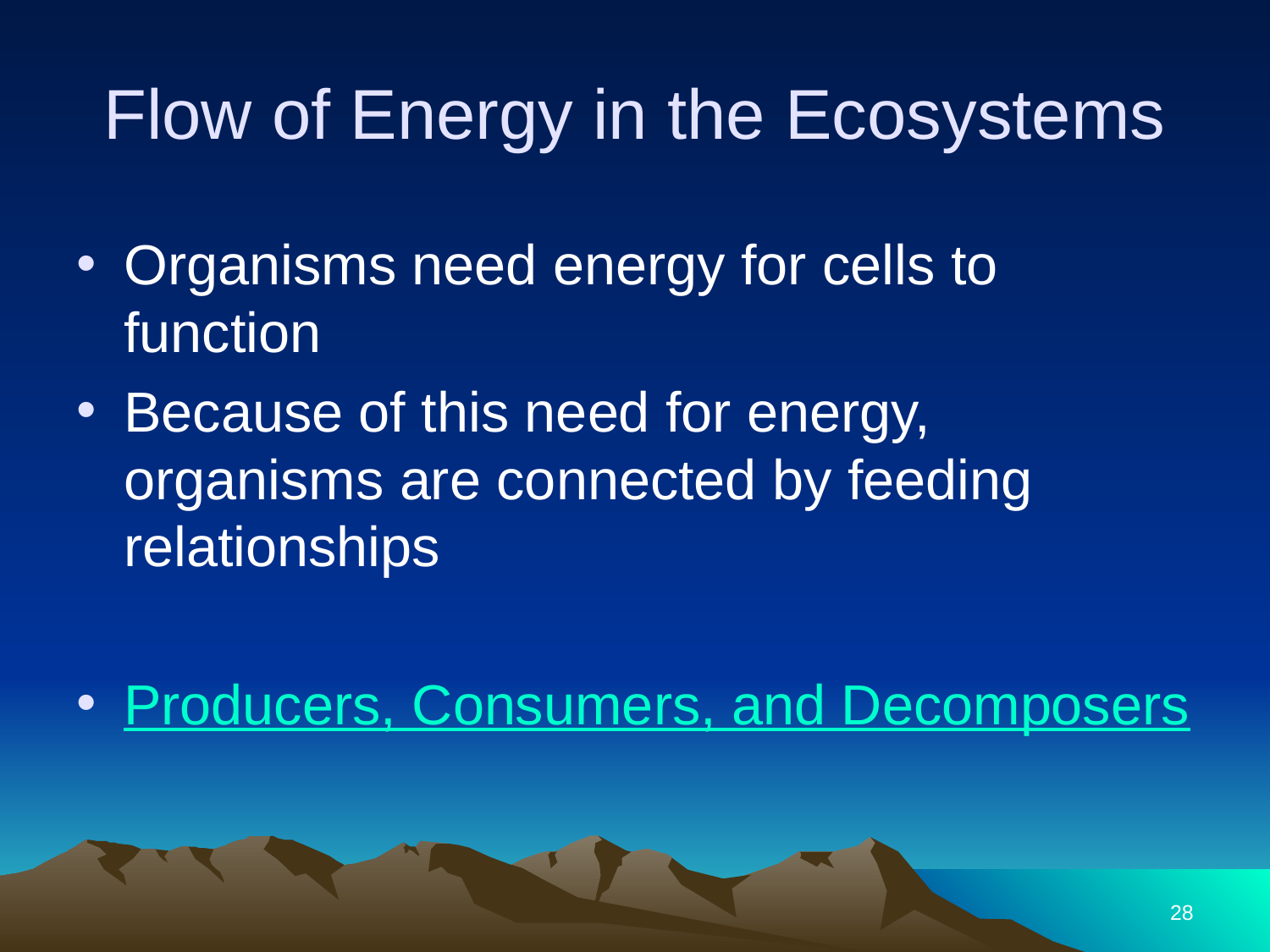

# Flow of Energy in the Ecosystems
Organisms need energy for cells to function
Because of this need for energy, organisms are connected by feeding relationships

Producers, Consumers, and Decomposers